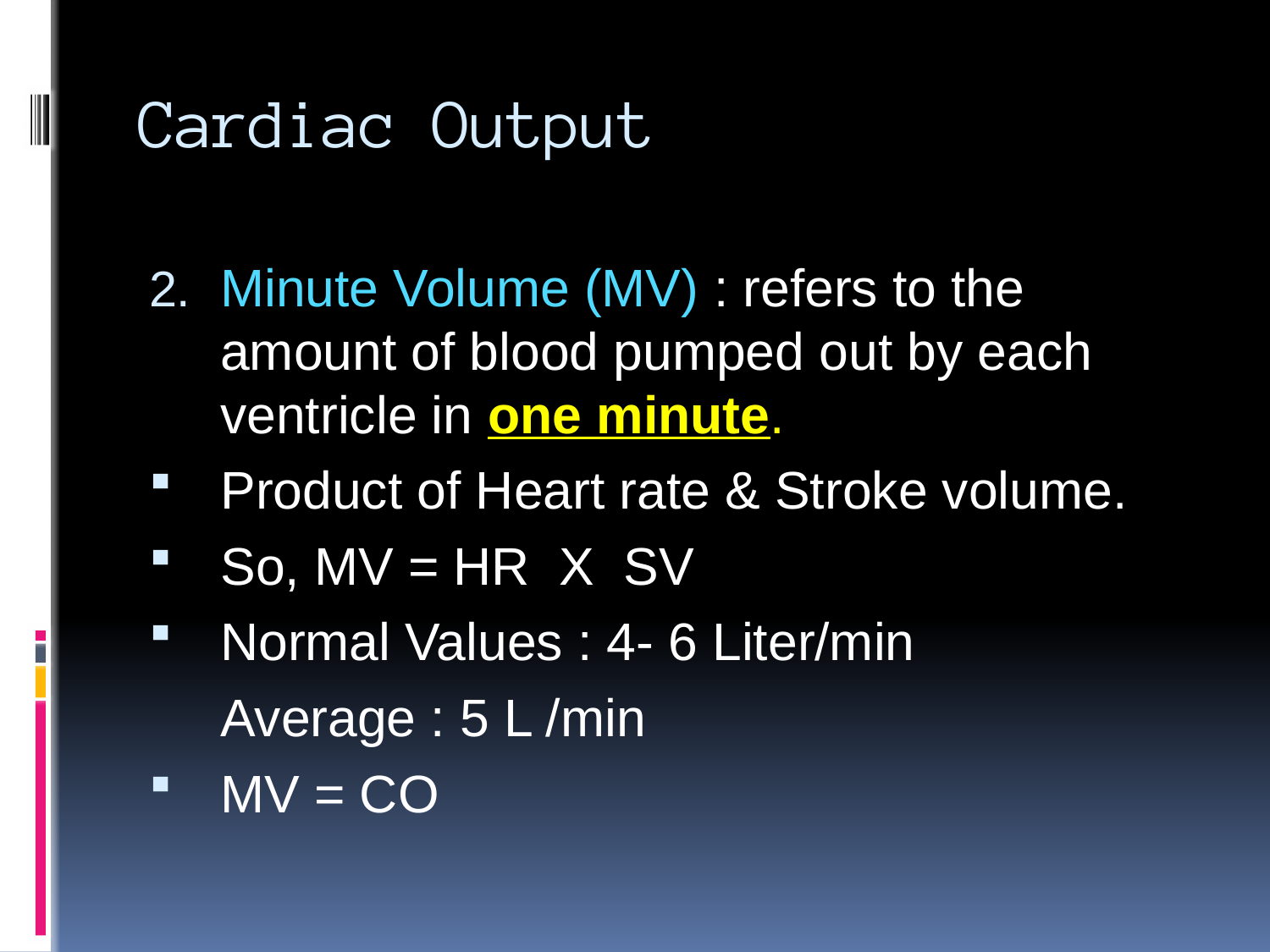

# Cardiac Output
Minute Volume (MV) : refers to the amount of blood pumped out by each ventricle in one minute.
Product of Heart rate & Stroke volume.
So, MV = HR  X  SV
Normal Values : 4- 6 Liter/min
	Average : 5 L /min
MV = CO